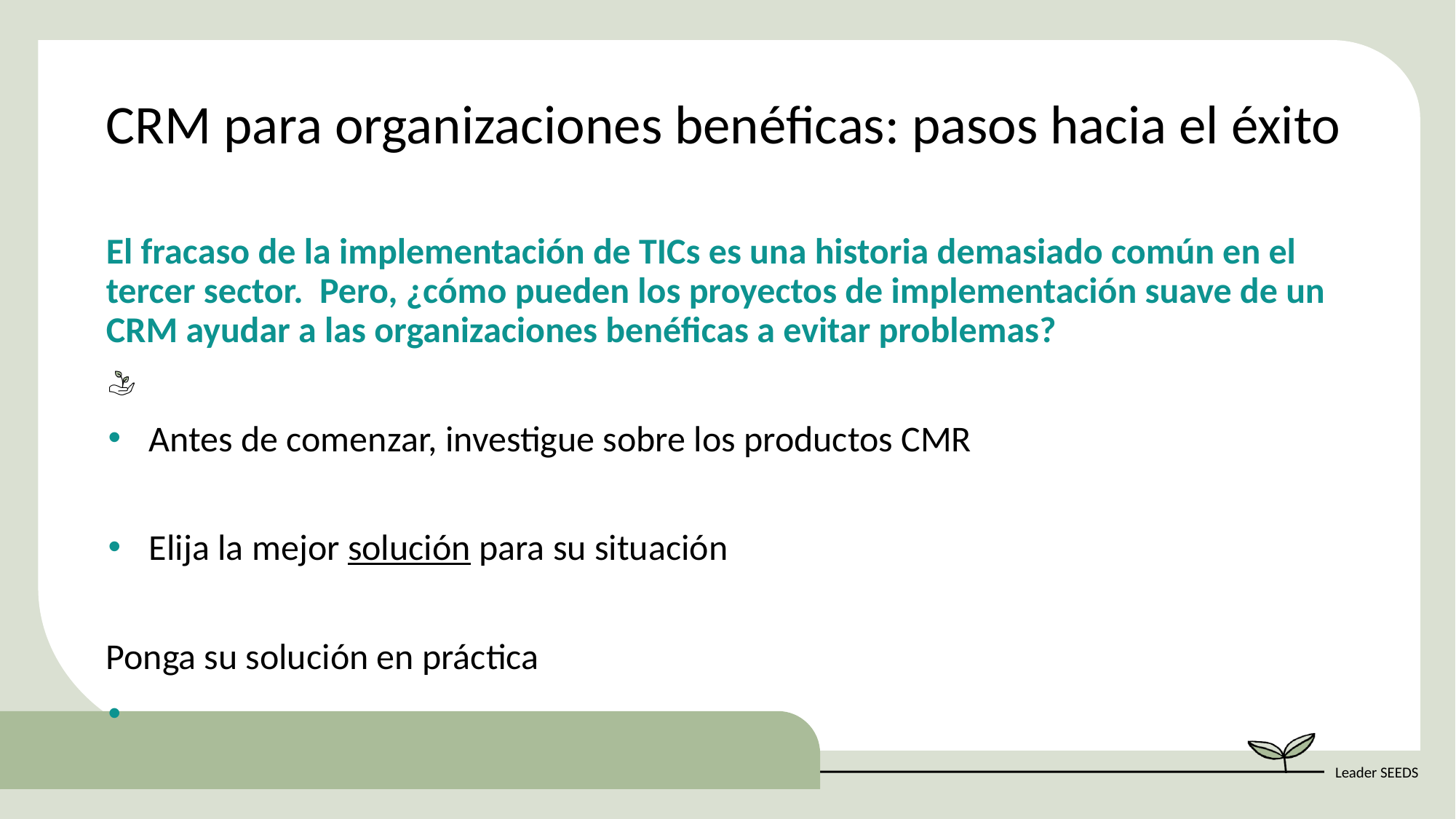

CRM para organizaciones benéficas: pasos hacia el éxito

El fracaso de la implementación de TICs es una historia demasiado común en el tercer sector.  Pero, ¿cómo pueden los proyectos de implementación suave de un CRM ayudar a las organizaciones benéficas a evitar problemas?

Antes de comenzar, investigue sobre los productos CMR

Elija la mejor solución para su situación

Ponga su solución en práctica